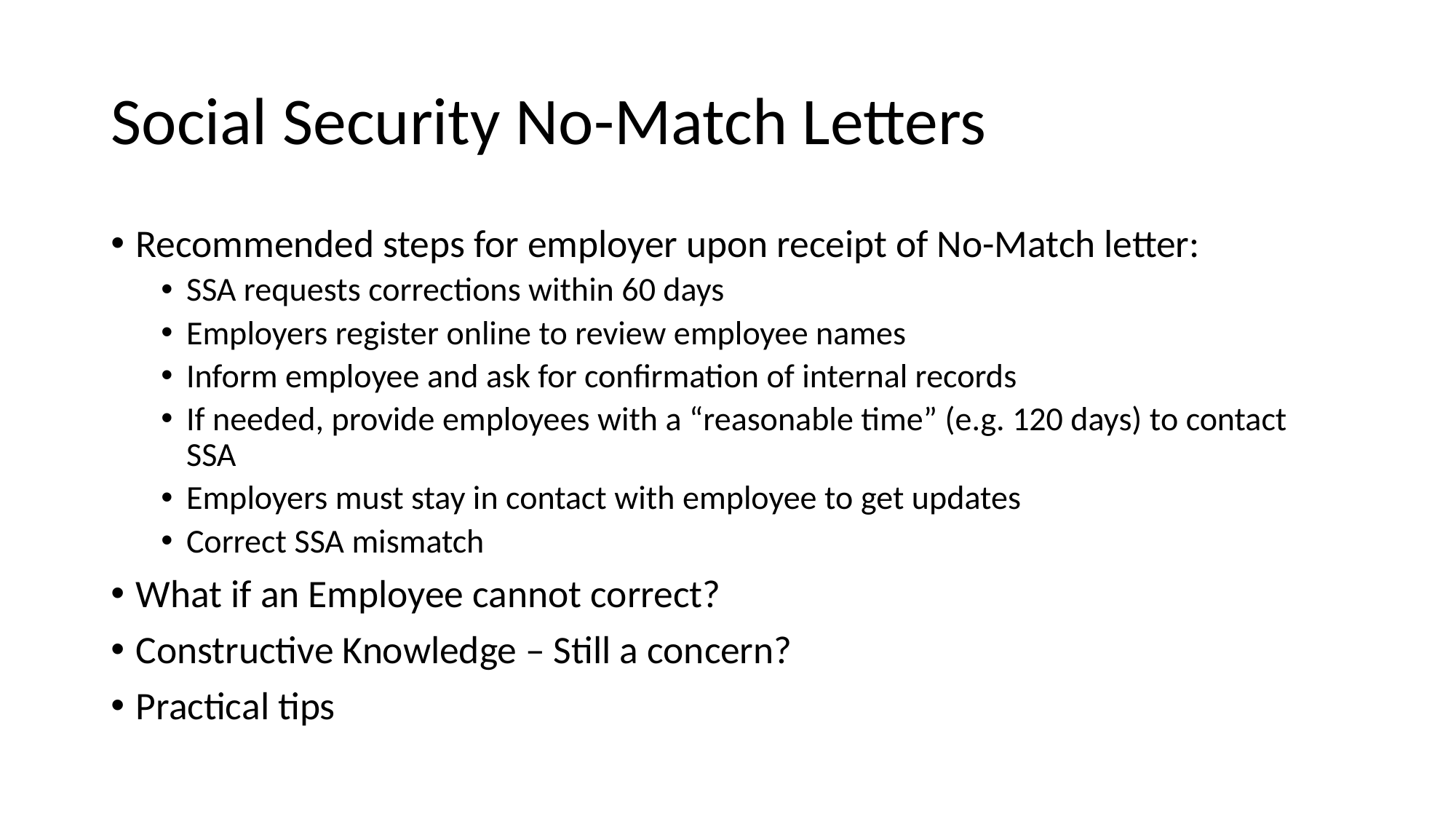

# Social Security No-Match Letters
Recommended steps for employer upon receipt of No-Match letter:
SSA requests corrections within 60 days
Employers register online to review employee names
Inform employee and ask for confirmation of internal records
If needed, provide employees with a “reasonable time” (e.g. 120 days) to contact SSA
Employers must stay in contact with employee to get updates
Correct SSA mismatch
What if an Employee cannot correct?
Constructive Knowledge – Still a concern?
Practical tips